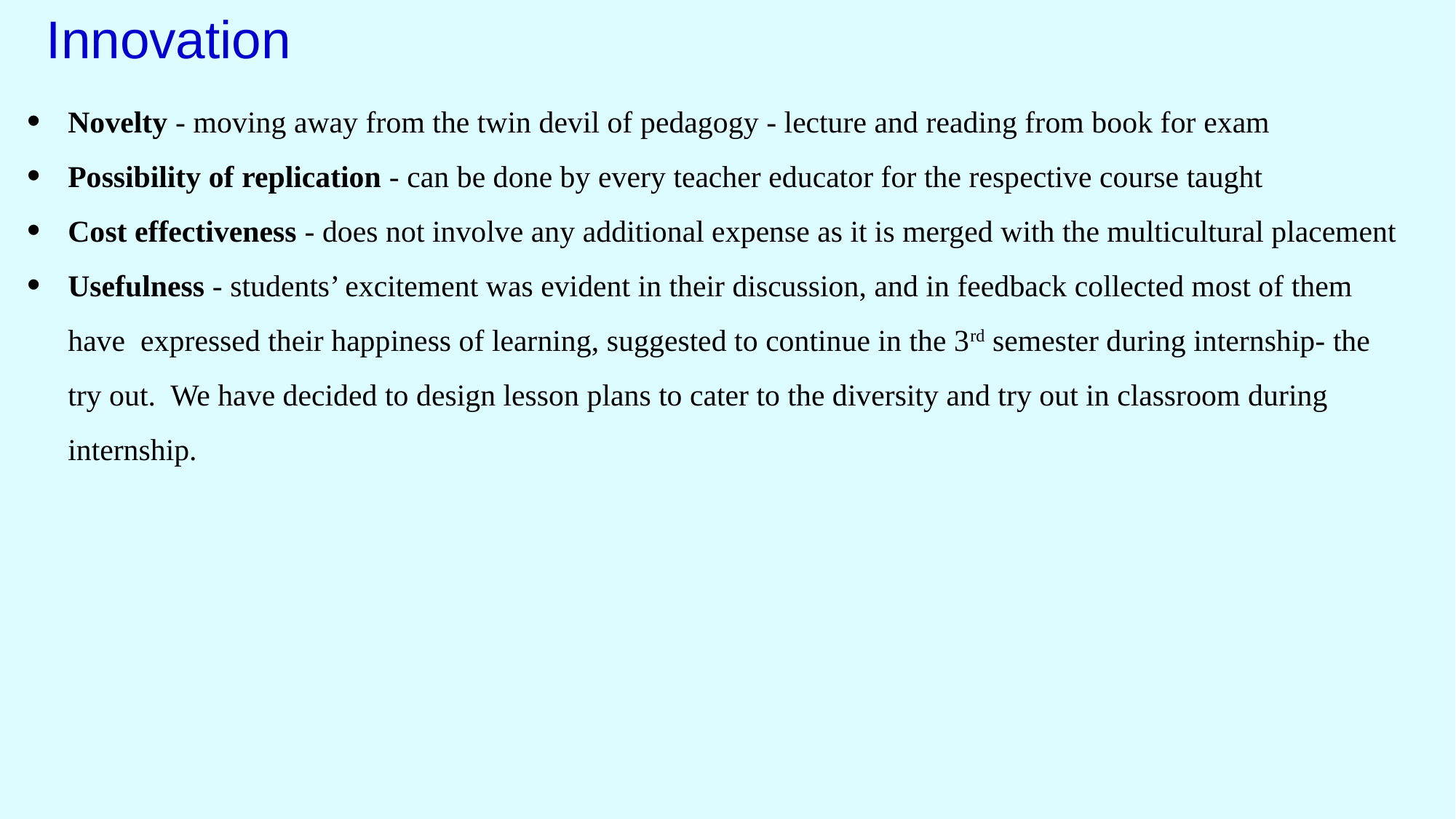

Innovation
Novelty - moving away from the twin devil of pedagogy - lecture and reading from book for exam
Possibility of replication - can be done by every teacher educator for the respective course taught
Cost effectiveness - does not involve any additional expense as it is merged with the multicultural placement
Usefulness - students’ excitement was evident in their discussion, and in feedback collected most of them have  expressed their happiness of learning, suggested to continue in the 3rd semester during internship- the try out.  We have decided to design lesson plans to cater to the diversity and try out in classroom during internship.